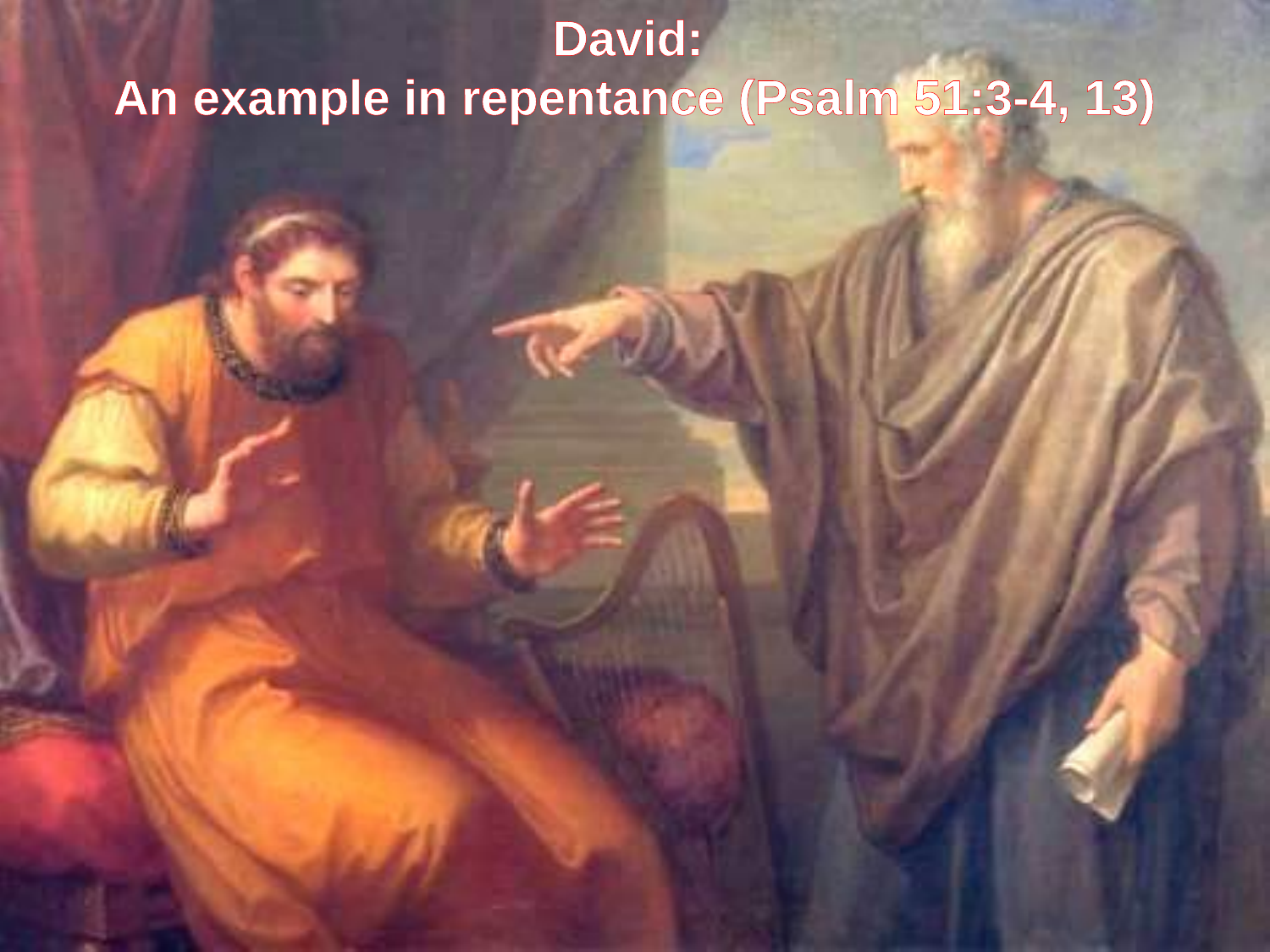

David:
An example in repentance (Psalm 51:3-4, 13)